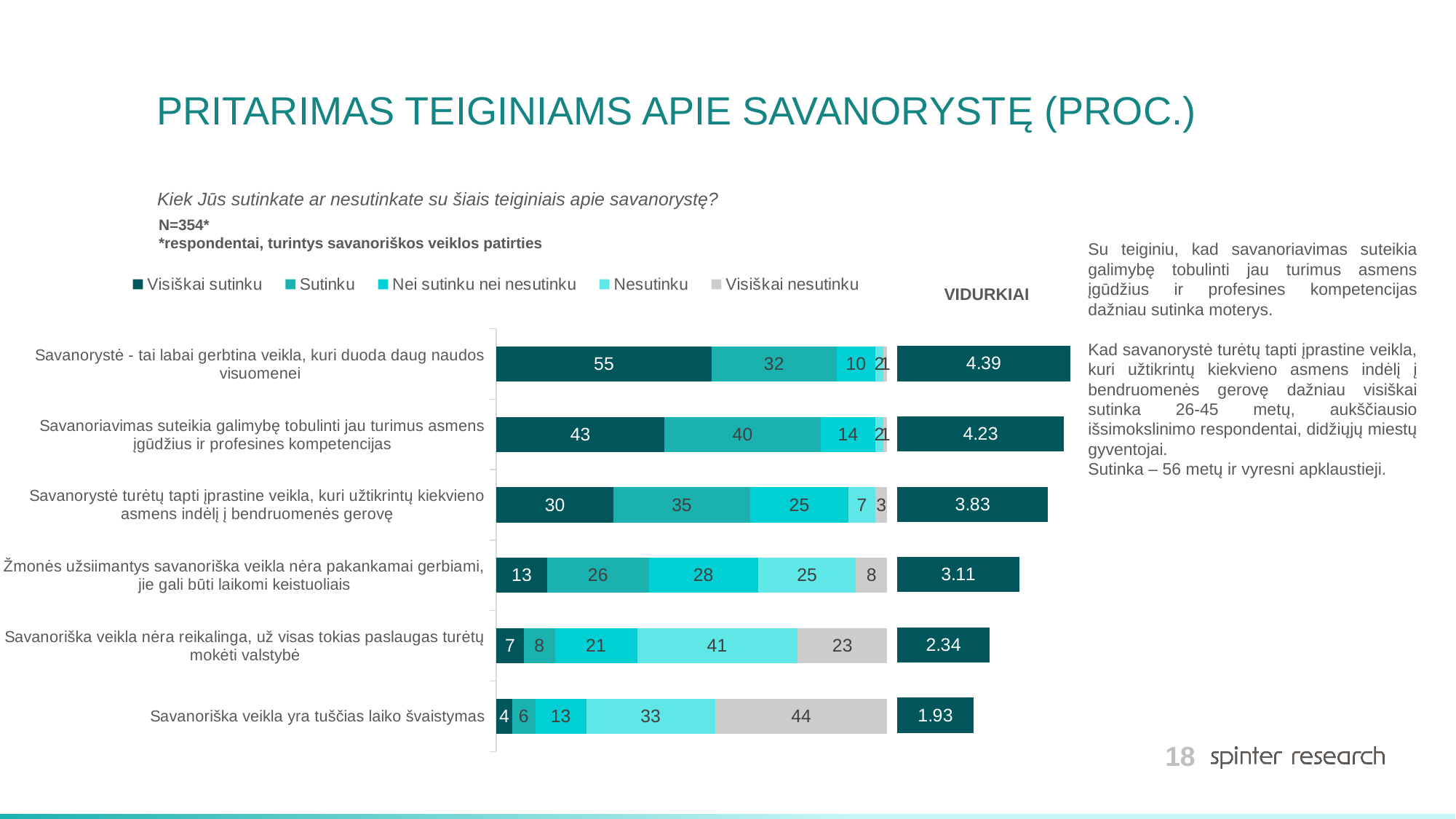

# PRITARIMAS TEIGINIAMS APIE SAVANORYSTĘ (PROC.)
Kiek Jūs sutinkate ar nesutinkate su šiais teiginiais apie savanorystę?
N=354*
*respondentai, turintys savanoriškos veiklos patirties
Su teiginiu, kad savanoriavimas suteikia galimybę tobulinti jau turimus asmens įgūdžius ir profesines kompetencijas dažniau sutinka moterys.

Kad savanorystė turėtų tapti įprastine veikla, kuri užtikrintų kiekvieno asmens indėlį į bendruomenės gerovę dažniau visiškai sutinka 26-45 metų, aukščiausio išsimokslinimo respondentai, didžiųjų miestų gyventojai.
Sutinka – 56 metų ir vyresni apklaustieji.

### Chart

| Category | Visiškai sutinku | Sutinku | Nei sutinku nei nesutinku | Nesutinku | Visiškai nesutinku |
|---|---|---|---|---|---|
| Savanorystė - tai labai gerbtina veikla, kuri duoda daug naudos visuomenei | 55.0 | 32.0 | 10.0 | 2.0 | 1.0 |
| Savanoriavimas suteikia galimybę tobulinti jau turimus asmens įgūdžius ir profesines kompetencijas | 43.0 | 40.0 | 14.0 | 2.0 | 1.0 |
| Savanorystė turėtų tapti įprastine veikla, kuri užtikrintų kiekvieno asmens indėlį į bendruomenės gerovę | 30.0 | 35.0 | 25.0 | 7.0 | 3.0 |
| Žmonės užsiimantys savanoriška veikla nėra pakankamai gerbiami, jie gali būti laikomi keistuoliais | 13.0 | 26.0 | 28.0 | 25.0 | 8.0 |
| Savanoriška veikla nėra reikalinga, už visas tokias paslaugas turėtų mokėti valstybė | 7.0 | 8.0 | 21.0 | 41.0 | 23.0 |
| Savanoriška veikla yra tuščias laiko švaistymas | 4.0 | 6.0 | 13.0 | 33.0 | 44.0 |
VIDURKIAI

### Chart

| Category | Series 1 |
|---|---|
|  | 4.39 |
|  | 4.23 |
|  | 3.83 |
|  | 3.11 |
|  | 2.34 |
|  | 1.93 |